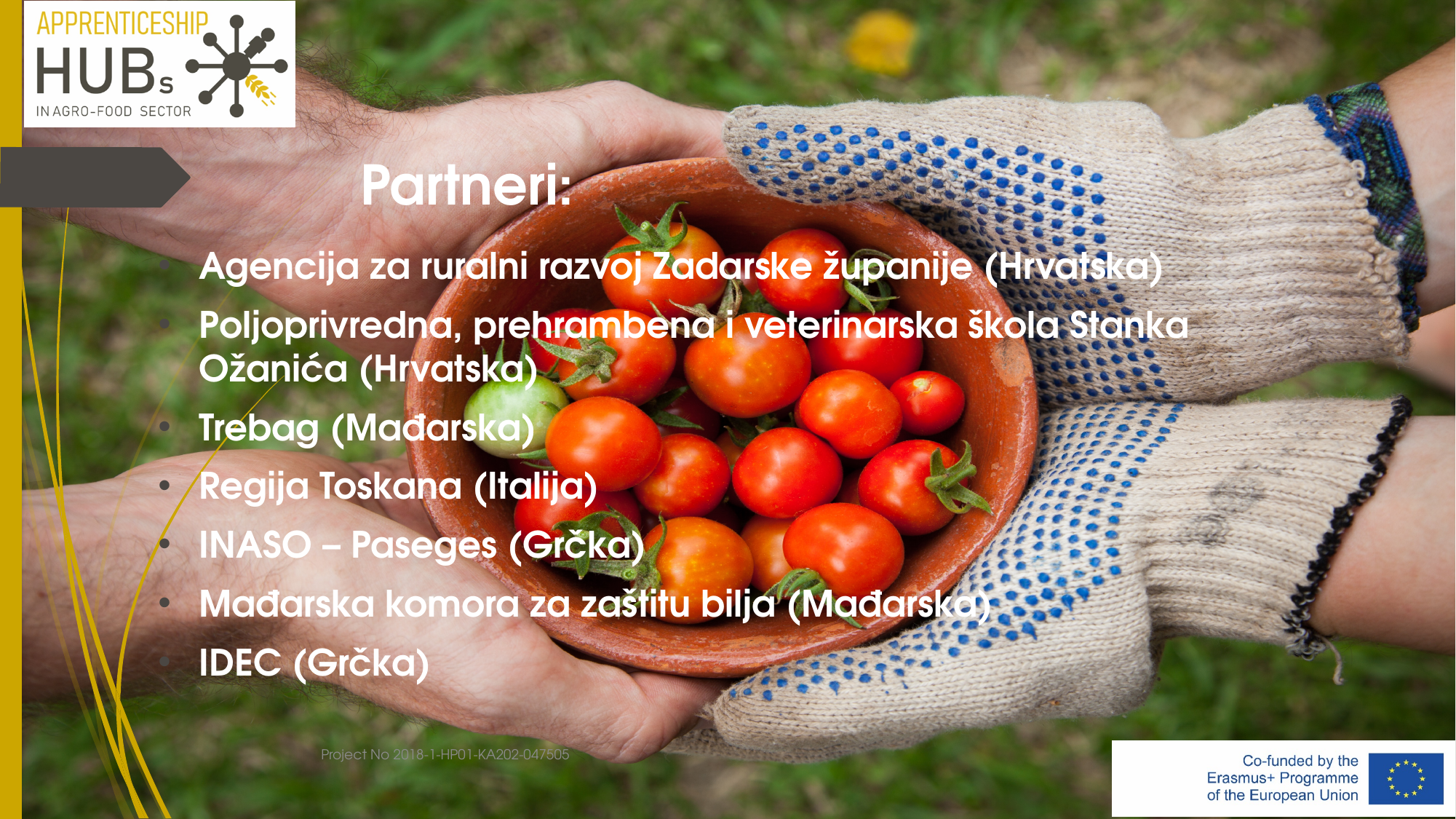

# Partneri:
Agencija za ruralni razvoj Zadarske županije (Hrvatska)
Poljoprivredna, prehrambena i veterinarska škola Stanka Ožanića (Hrvatska)
Trebag (Mađarska)
Regija Toskana (Italija)
INASO – Paseges (Grčka)
Mađarska komora za zaštitu bilja (Mađarska)
IDEC (Grčka)